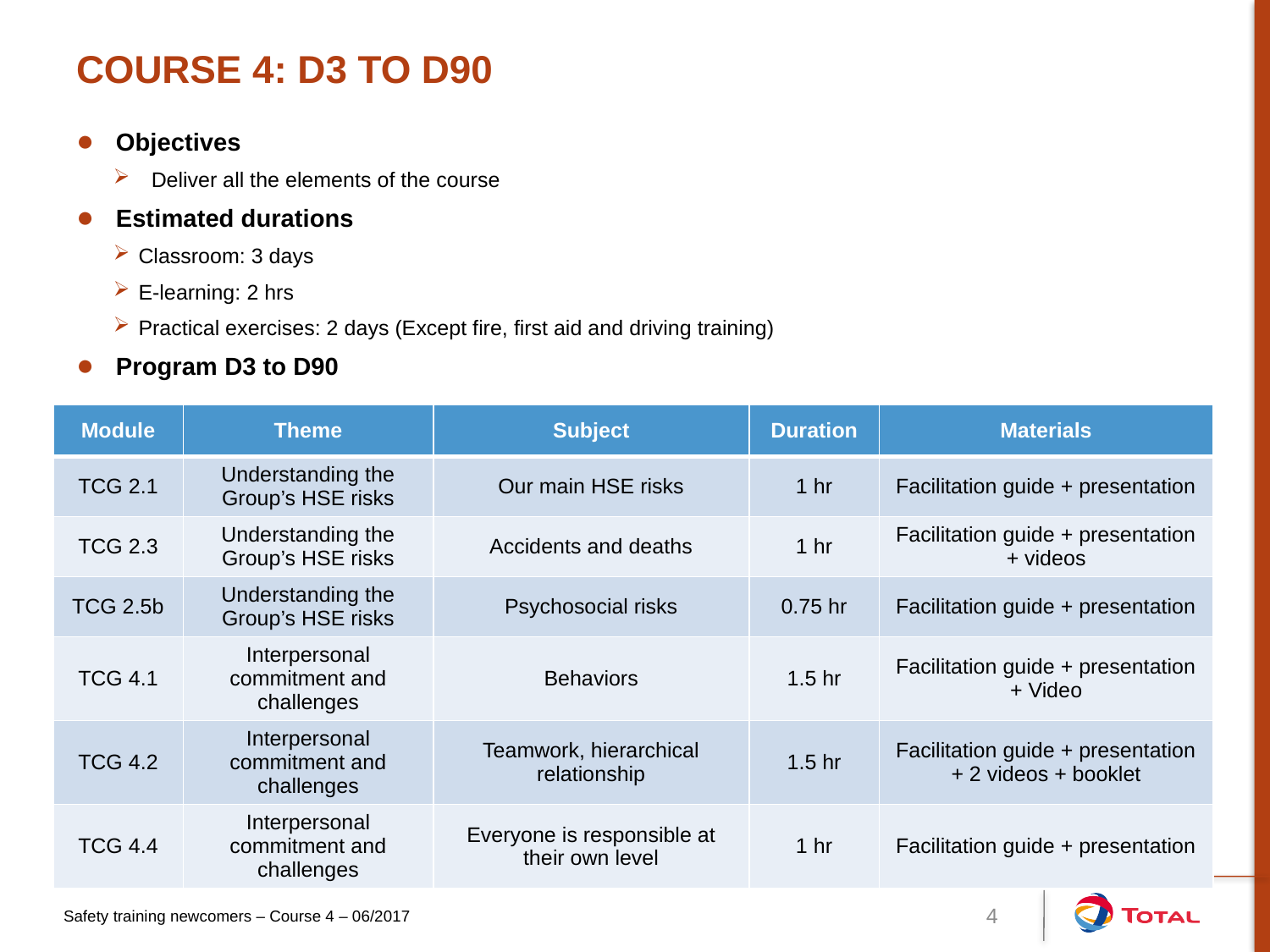

# Course 4: D3 to D90
Objectives
Deliver all the elements of the course
Estimated durations
Classroom: 3 days
E-learning: 2 hrs
Practical exercises: 2 days (Except fire, first aid and driving training)
Program D3 to D90
| Module | Theme | Subject | Duration | Materials |
| --- | --- | --- | --- | --- |
| TCG 2.1 | Understanding the Group’s HSE risks | Our main HSE risks | 1 hr | Facilitation guide + presentation |
| TCG 2.3 | Understanding the Group’s HSE risks | Accidents and deaths | 1 hr | Facilitation guide + presentation + videos |
| TCG 2.5b | Understanding the Group’s HSE risks | Psychosocial risks | 0.75 hr | Facilitation guide + presentation |
| TCG 4.1 | Interpersonal commitment and challenges | Behaviors | 1.5 hr | Facilitation guide + presentation + Video |
| TCG 4.2 | Interpersonal commitment and challenges | Teamwork, hierarchical relationship | 1.5 hr | Facilitation guide + presentation + 2 videos + booklet |
| TCG 4.4 | Interpersonal commitment and challenges | Everyone is responsible at their own level | 1 hr | Facilitation guide + presentation |
Safety training newcomers – Course 4 – 06/2017
4